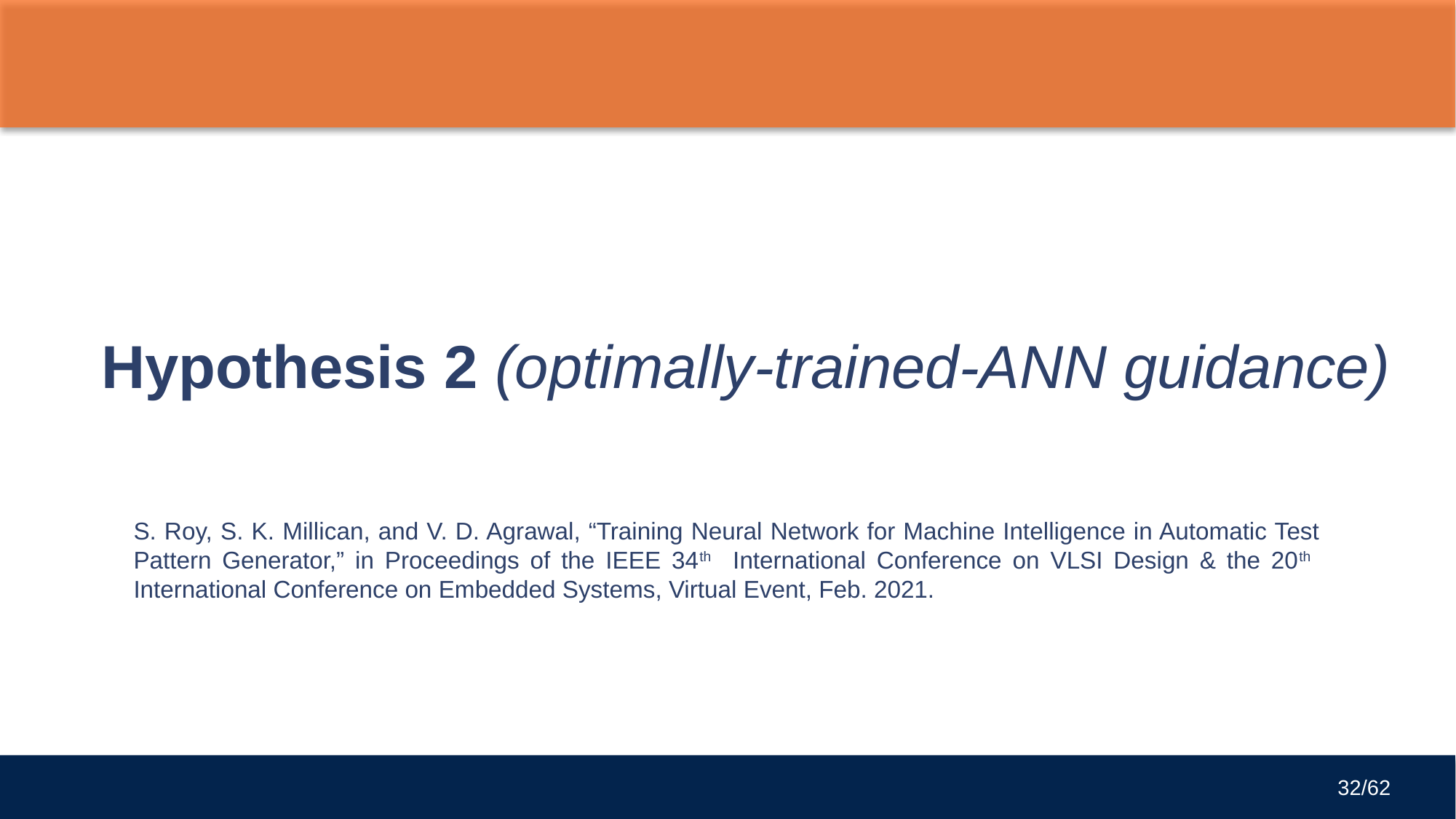

Hypothesis 2 (optimally-trained-ANN guidance)

S. Roy, S. K. Millican, and V. D. Agrawal, “Training Neural Network for Machine Intelligence in Automatic Test Pattern Generator,” in Proceedings of the IEEE 34th  International Conference on VLSI Design & the 20th  International Conference on Embedded Systems, Virtual Event, Feb. 2021.